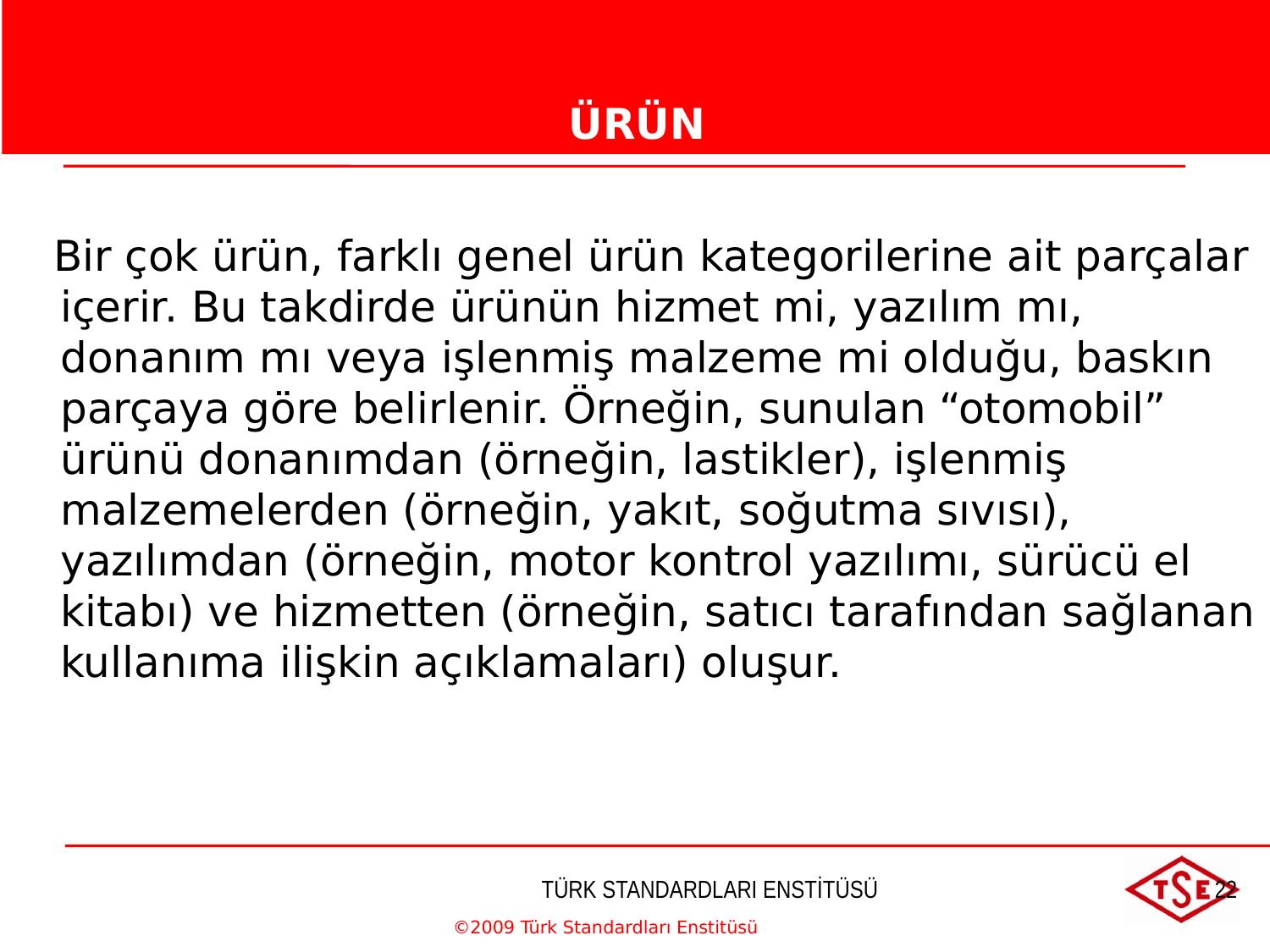

ÜRÜN
   Bir çok ürün, farklı genel ürün kategorilerine ait parçalar içerir. Bu takdirde ürünün hizmet mi, yazılım mı, donanım mı veya işlenmiş malzeme mi olduğu, baskın parçaya göre belirlenir. Örneğin, sunulan “otomobil” ürünü donanımdan (örneğin, lastikler), işlenmiş malzemelerden (örneğin, yakıt, soğutma sıvısı), yazılımdan (örneğin, motor kontrol yazılımı, sürücü el kitabı) ve hizmetten (örneğin, satıcı tarafından sağlanan kullanıma ilişkin açıklamaları) oluşur.
ÜRÜN

©2009 Türk Standardları Enstitüsü
TÜRK STANDARDLARI ENSTİTÜSÜ
22